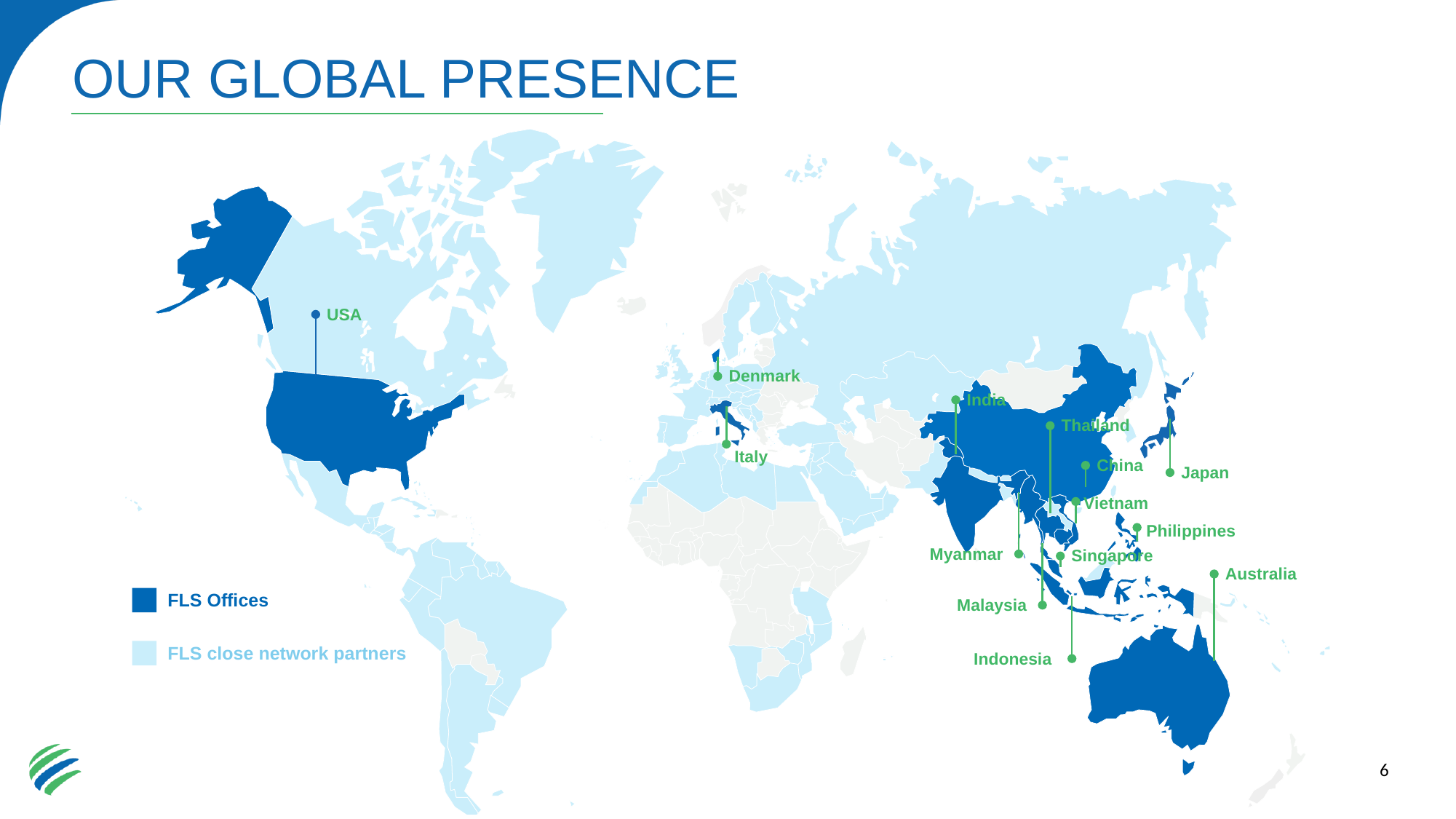

OUR GLOBAL PRESENCE

USA
Denmark
India
Thailand
Japan
Italy
China
Vietnam
Myanmar
Philippines
Singapore
Malaysia
Australia
FLS Offices

FLS close network partners

Indonesia
6